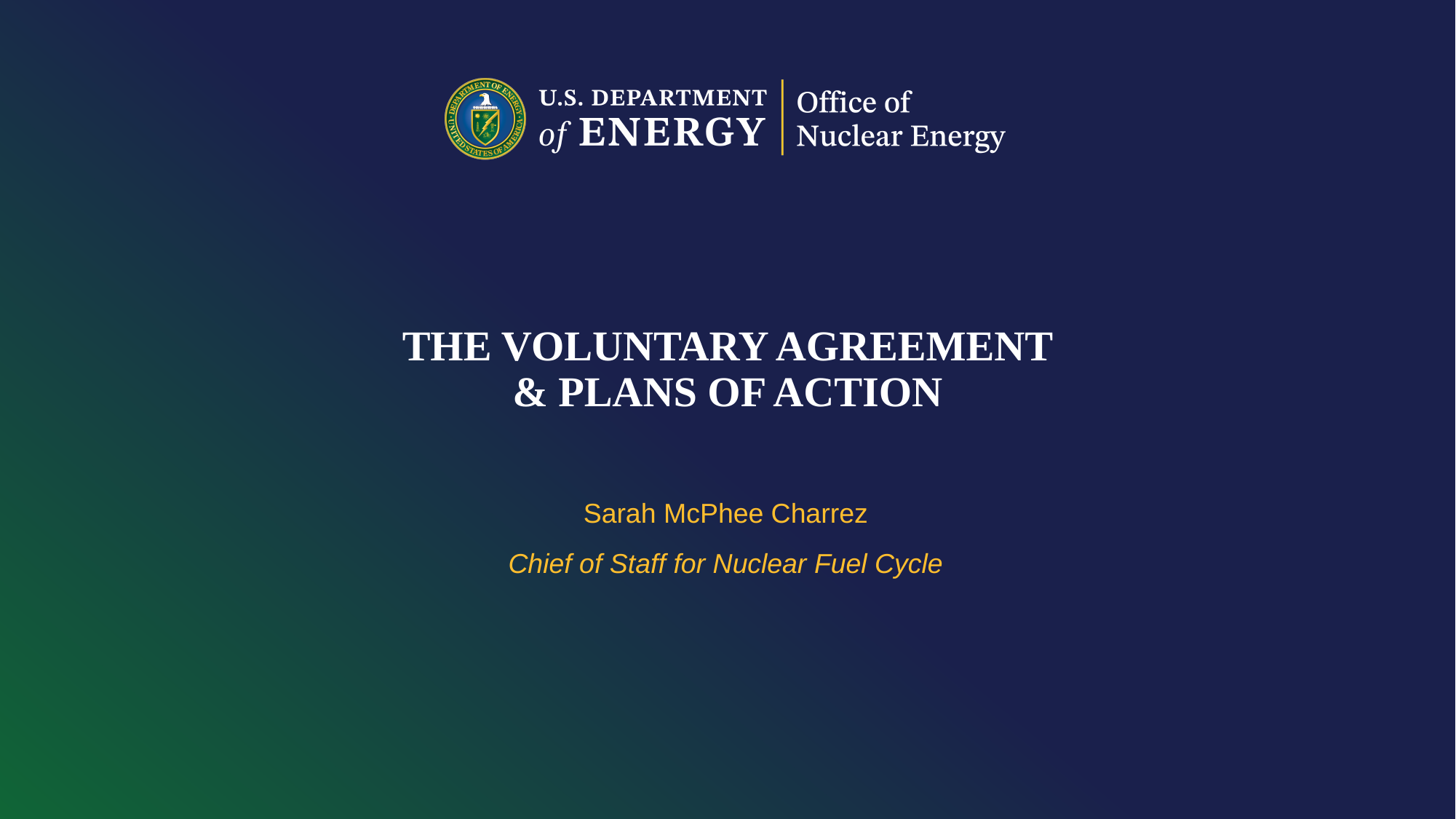

# The Voluntary Agreement & Plans of Action
Sarah McPhee Charrez
Chief of Staff for Nuclear Fuel Cycle